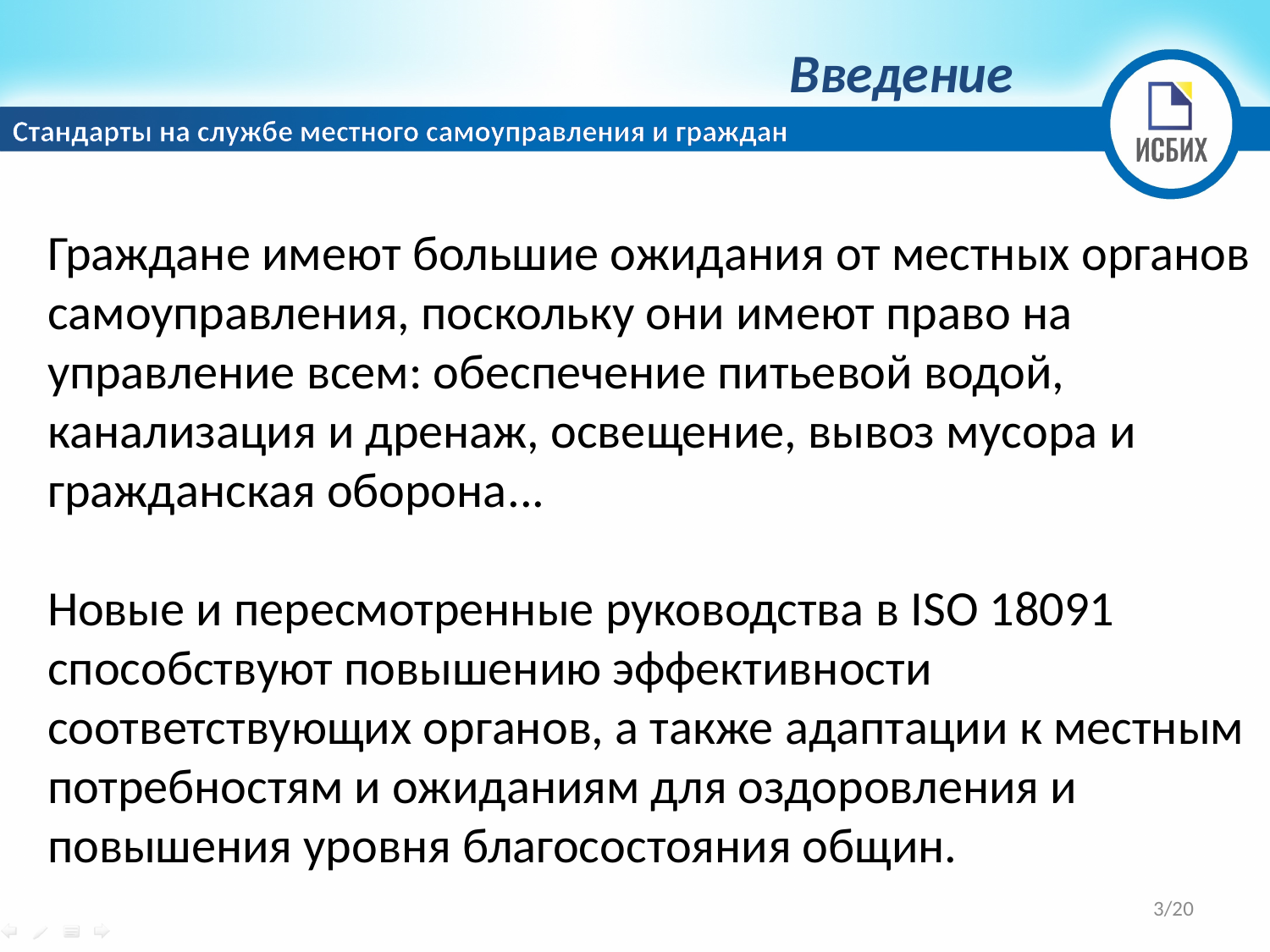

Введение
Стандарты на службе местного самоуправления и граждан
Граждане имеют большие ожидания от местных органов самоуправления, поскольку они имеют право на управление всем: обеспечение питьевой водой, канализация и дренаж, освещение, вывоз мусора и гражданская оборона...

Новые и пересмотренные руководства в ISO 18091 способствуют повышению эффективности соответствующих органов, а также адаптации к местным потребностям и ожиданиям для оздоровления и повышения уровня благосостояния общин.
3/20